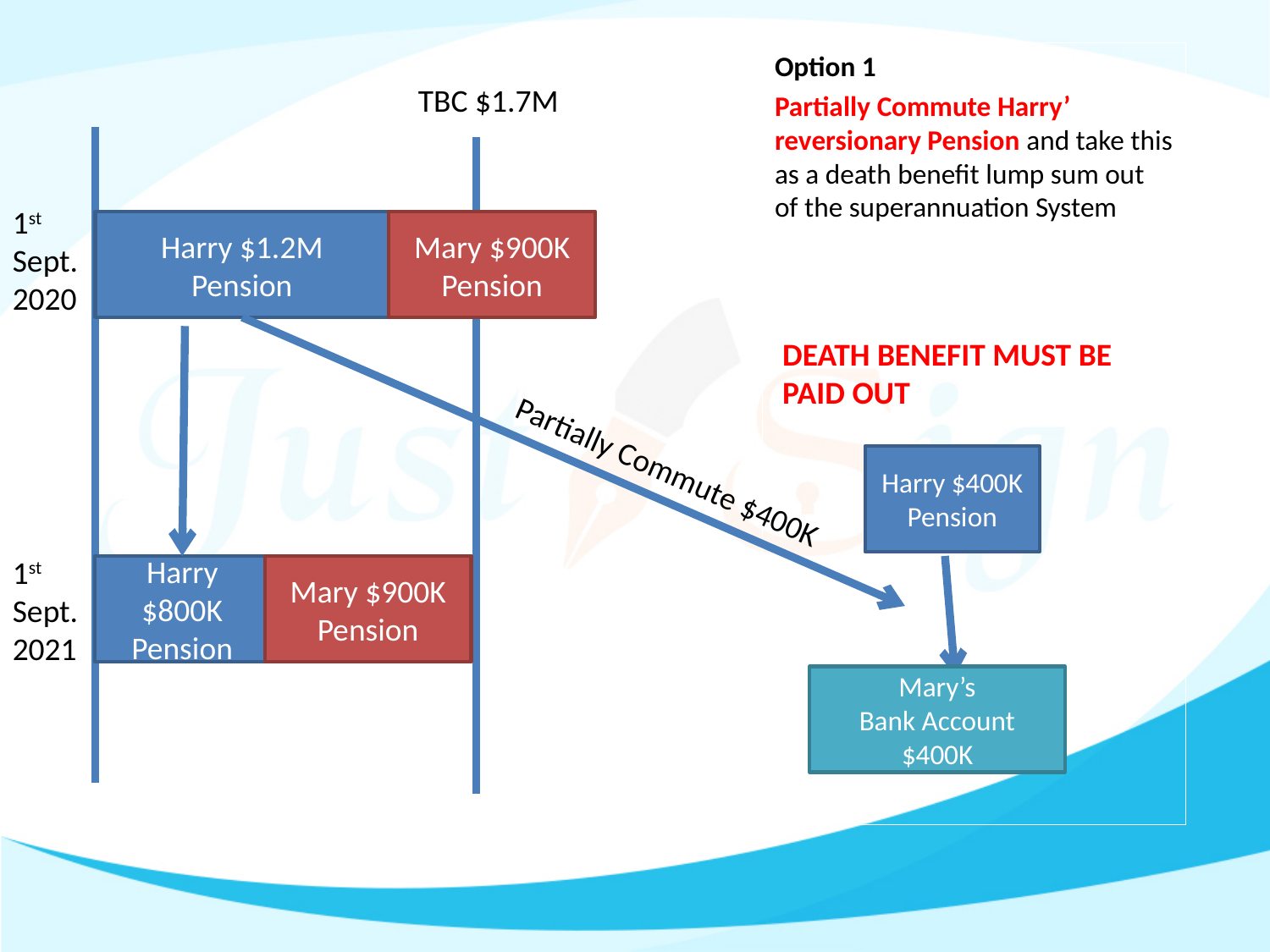

Option 1
Partially Commute Harry’ reversionary Pension and take this as a death benefit lump sum out of the superannuation System

TBC $1.7M
1st Sept. 2020
Harry $1.2M Pension
Mary $900K Pension
DEATH BENEFIT MUST BE PAID OUT
Partially Commute $400K
Harry $400K Pension
1st Sept. 2021
Harry $800K Pension
Mary $900K Pension
Mary’s
Bank Account $400K